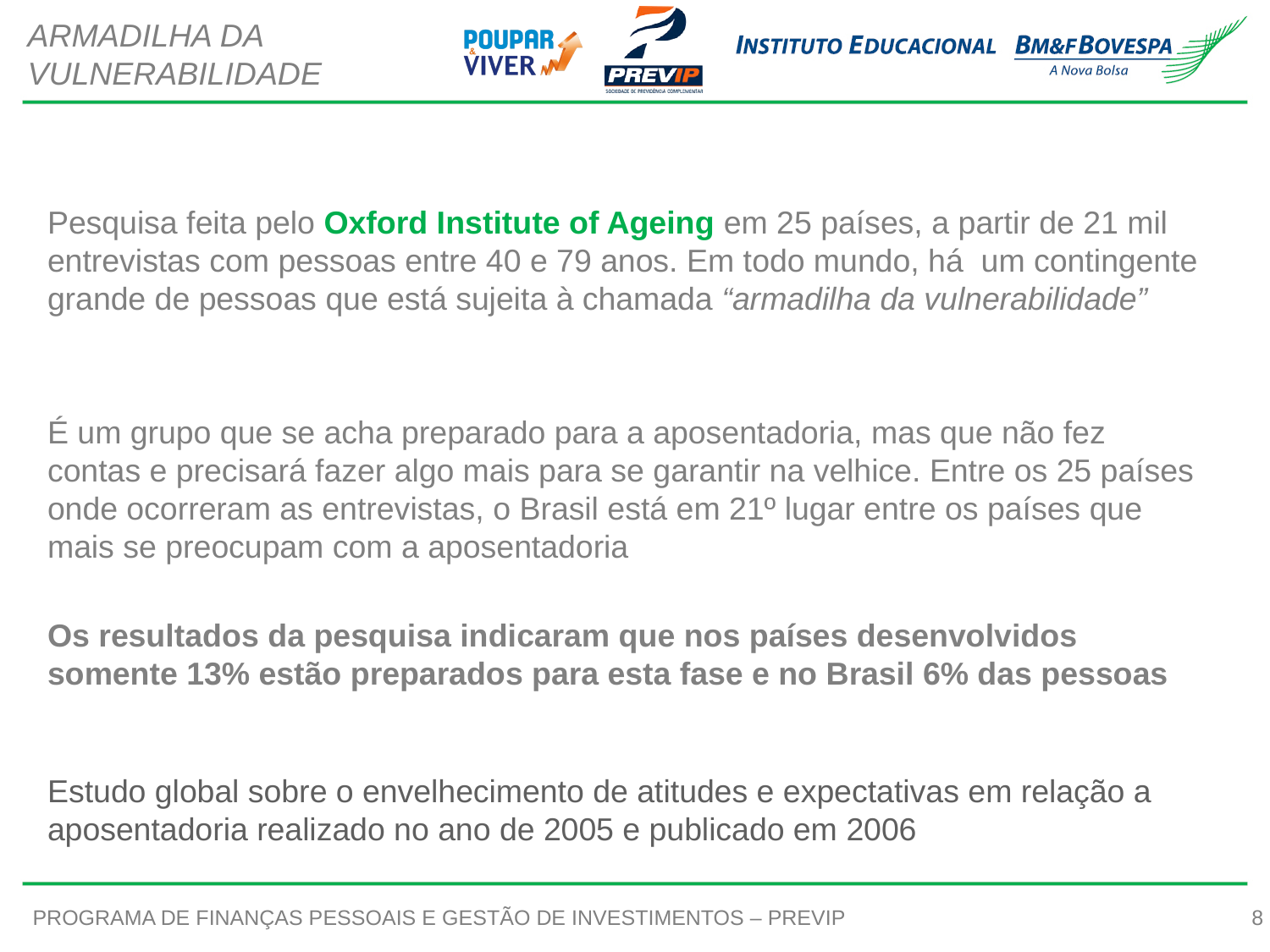

# ARMADILHA DA VULNERABILIDADE
Pesquisa feita pelo Oxford Institute of Ageing em 25 países, a partir de 21 mil entrevistas com pessoas entre 40 e 79 anos. Em todo mundo, há  um contingente grande de pessoas que está sujeita à chamada “armadilha da vulnerabilidade”

É um grupo que se acha preparado para a aposentadoria, mas que não fez contas e precisará fazer algo mais para se garantir na velhice. Entre os 25 países onde ocorreram as entrevistas, o Brasil está em 21º lugar entre os países que mais se preocupam com a aposentadoria

Os resultados da pesquisa indicaram que nos países desenvolvidos somente 13% estão preparados para esta fase e no Brasil 6% das pessoas

Estudo global sobre o envelhecimento de atitudes e expectativas em relação a aposentadoria realizado no ano de 2005 e publicado em 2006